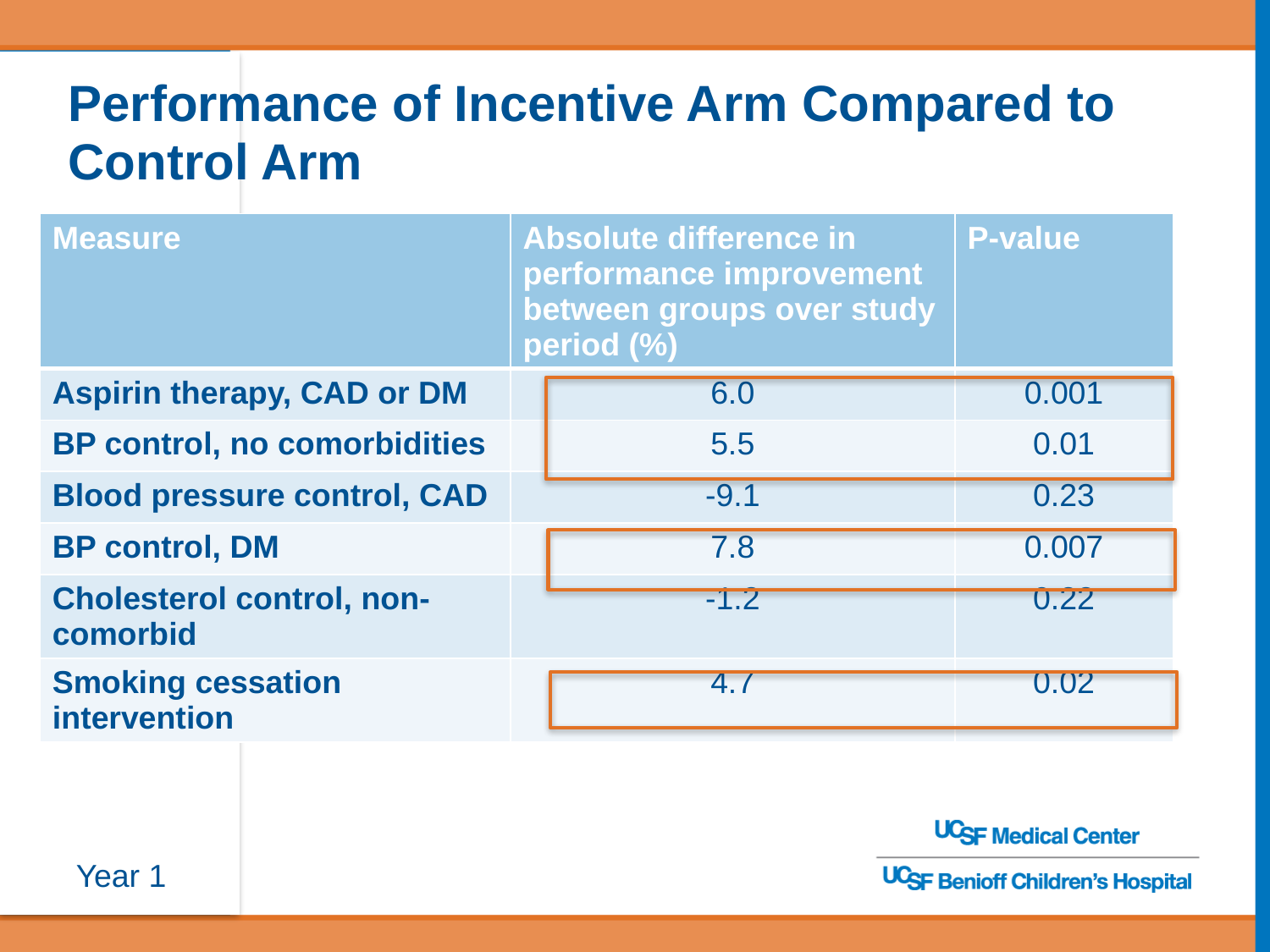

# Performance of Incentive Arm Compared to Control Arm
| Measure | Absolute difference in performance improvement between groups over study period (%) | P-value |
| --- | --- | --- |
| Aspirin therapy, CAD or DM | 6.0 | 0.001 |
| BP control, no comorbidities | 5.5 | 0.01 |
| Blood pressure control, CAD | -9.1 | 0.23 |
| BP control, DM | 7.8 | 0.007 |
| Cholesterol control, non-comorbid | -1.2 | 0.22 |
| Smoking cessation intervention | 4.7 | 0.02 |

Year 1